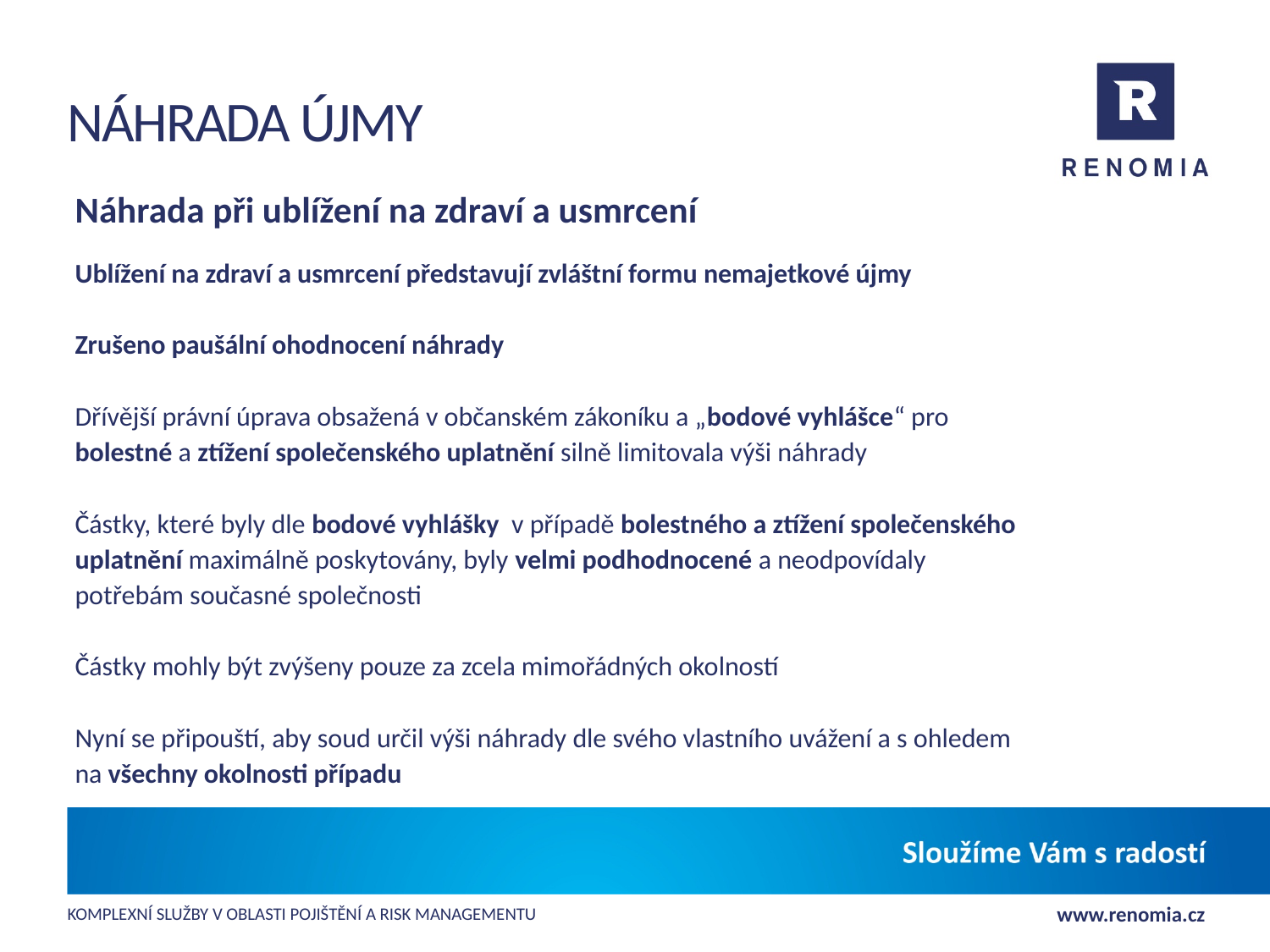

# Náhrada újmy
Náhrada při ublížení na zdraví a usmrcení

Ublížení na zdraví a usmrcení představují zvláštní formu nemajetkové újmy

Zrušeno paušální ohodnocení náhrady

Dřívější právní úprava obsažená v občanském zákoníku a „bodové vyhlášce“ pro
bolestné a ztížení společenského uplatnění silně limitovala výši náhrady

Částky, které byly dle bodové vyhlášky  v případě bolestného a ztížení společenského
uplatnění maximálně poskytovány, byly velmi podhodnocené a neodpovídaly
potřebám současné společnosti

Částky mohly být zvýšeny pouze za zcela mimořádných okolností

Nyní se připouští, aby soud určil výši náhrady dle svého vlastního uvážení a s ohledem
na všechny okolnosti případu